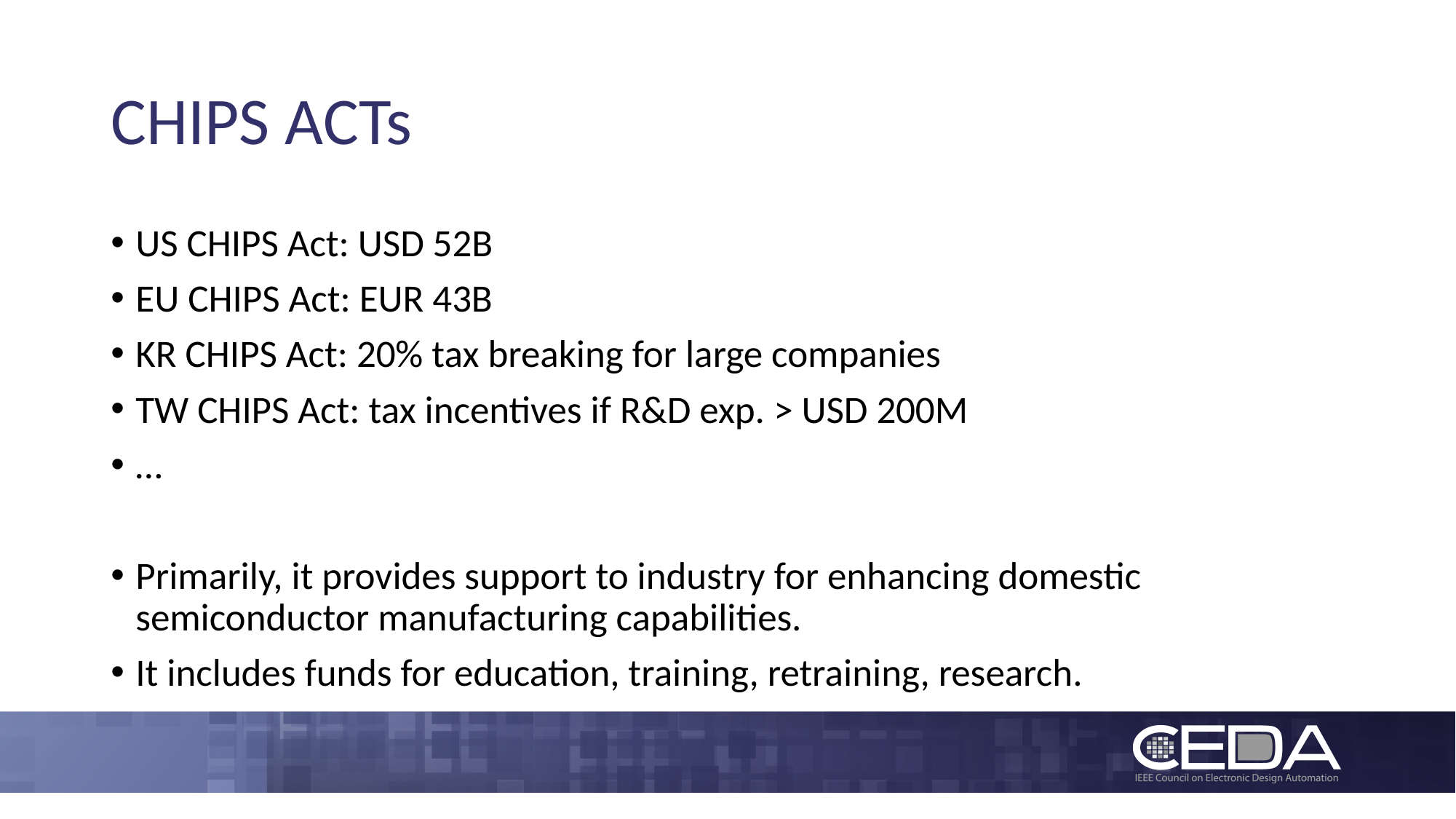

# CHIPS ACTs
US CHIPS Act: USD 52B
EU CHIPS Act: EUR 43B
KR CHIPS Act: 20% tax breaking for large companies
TW CHIPS Act: tax incentives if R&D exp. > USD 200M
…

Primarily, it provides support to industry for enhancing domestic semiconductor manufacturing capabilities.
It includes funds for education, training, retraining, research.